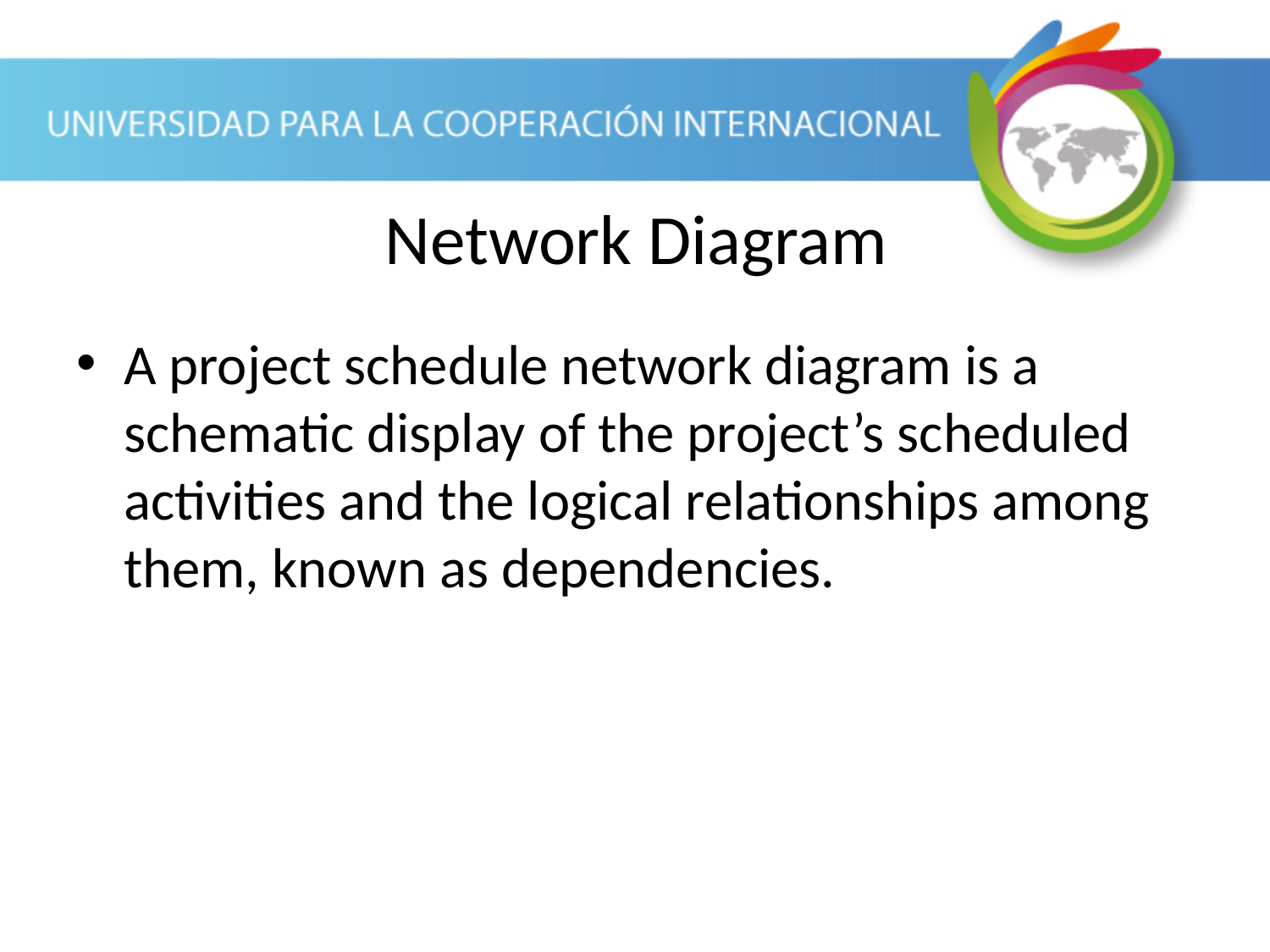

Network Diagram
A project schedule network diagram is a schematic display of the project’s scheduled activities and the logical relationships among them, known as dependencies.